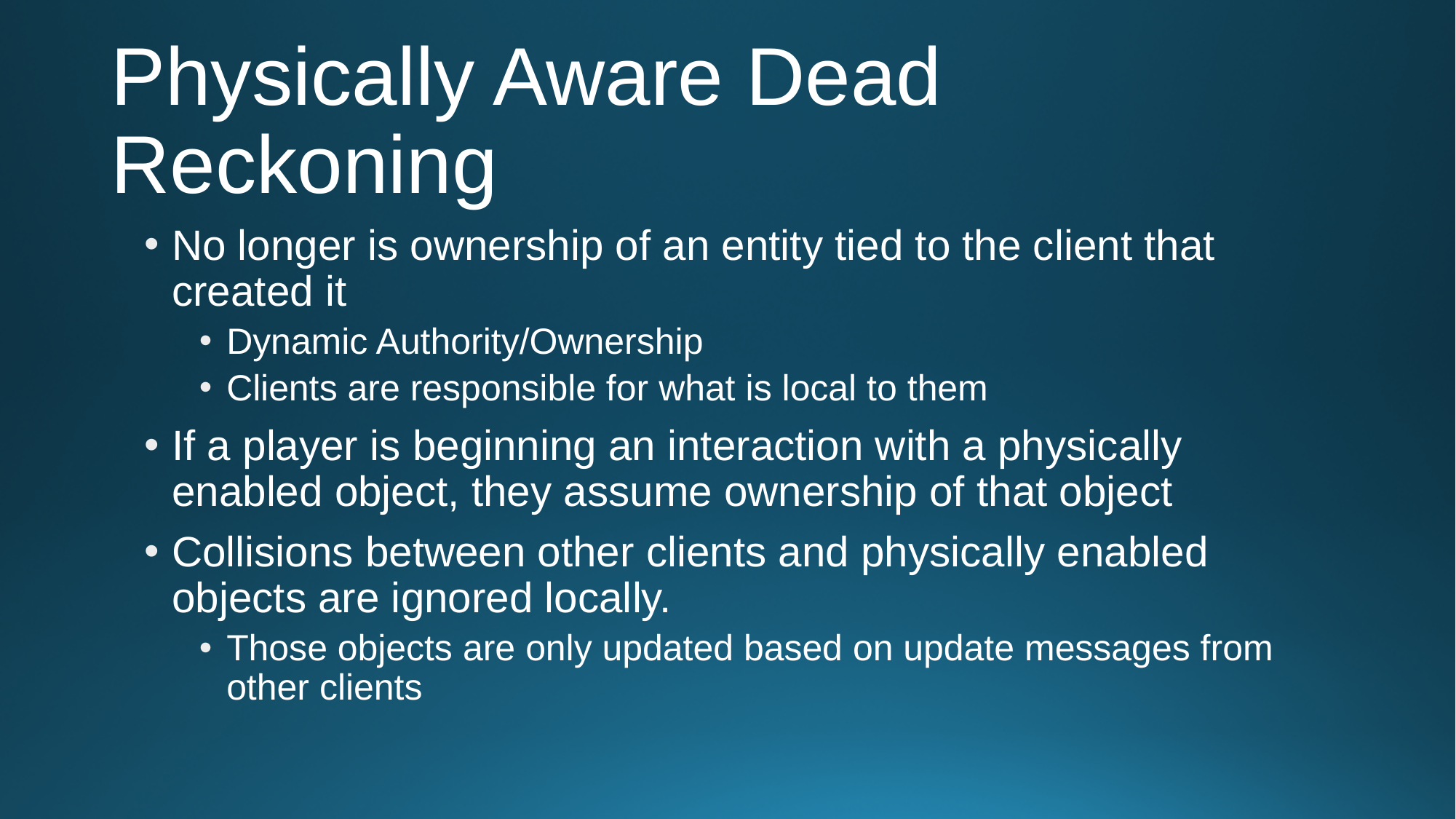

# Physically Aware Dead Reckoning
No longer is ownership of an entity tied to the client that created it
Dynamic Authority/Ownership
Clients are responsible for what is local to them
If a player is beginning an interaction with a physically enabled object, they assume ownership of that object
Collisions between other clients and physically enabled objects are ignored locally.
Those objects are only updated based on update messages from other clients